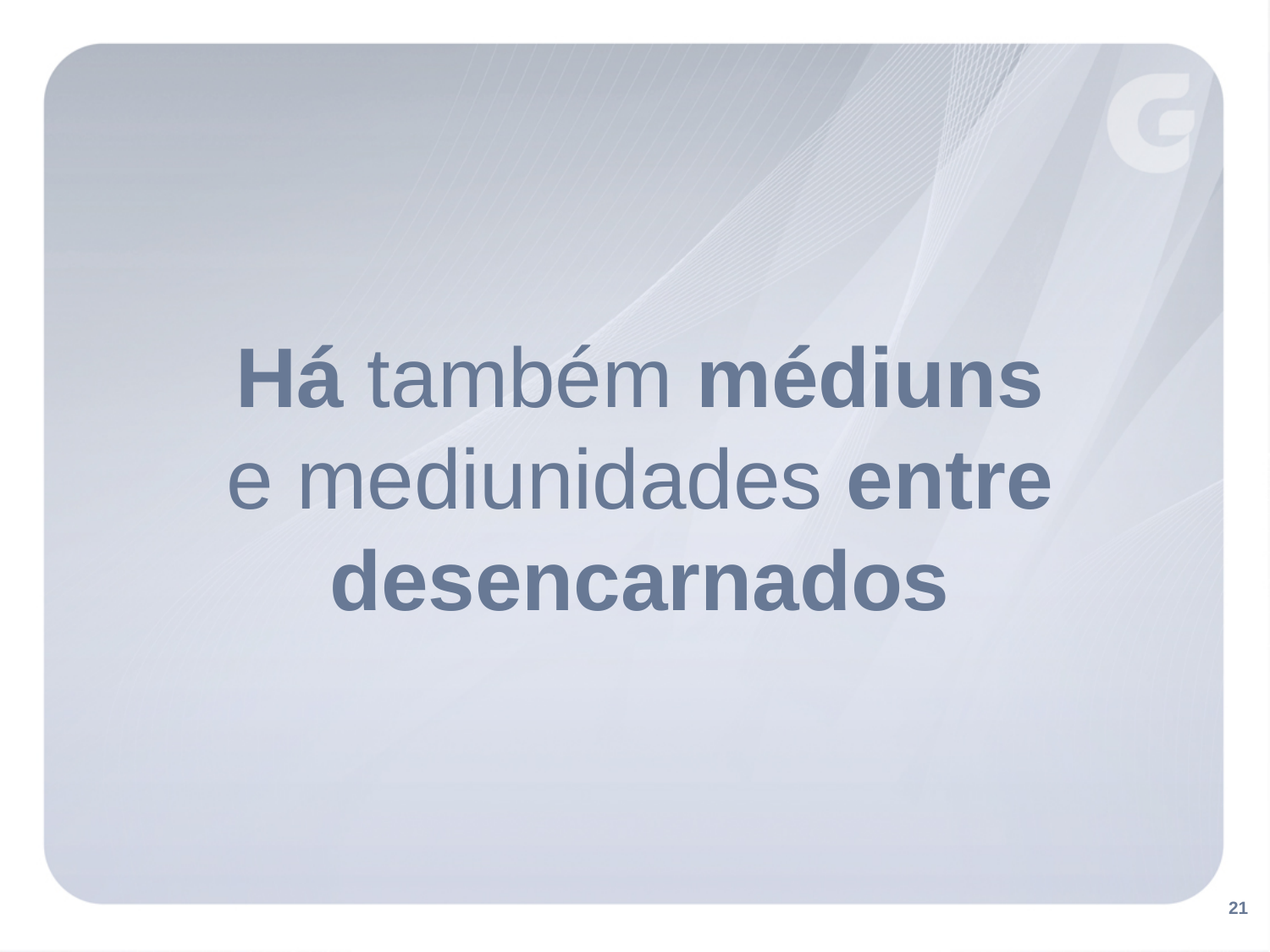

Há também médiuns
e mediunidades entre desencarnados
21